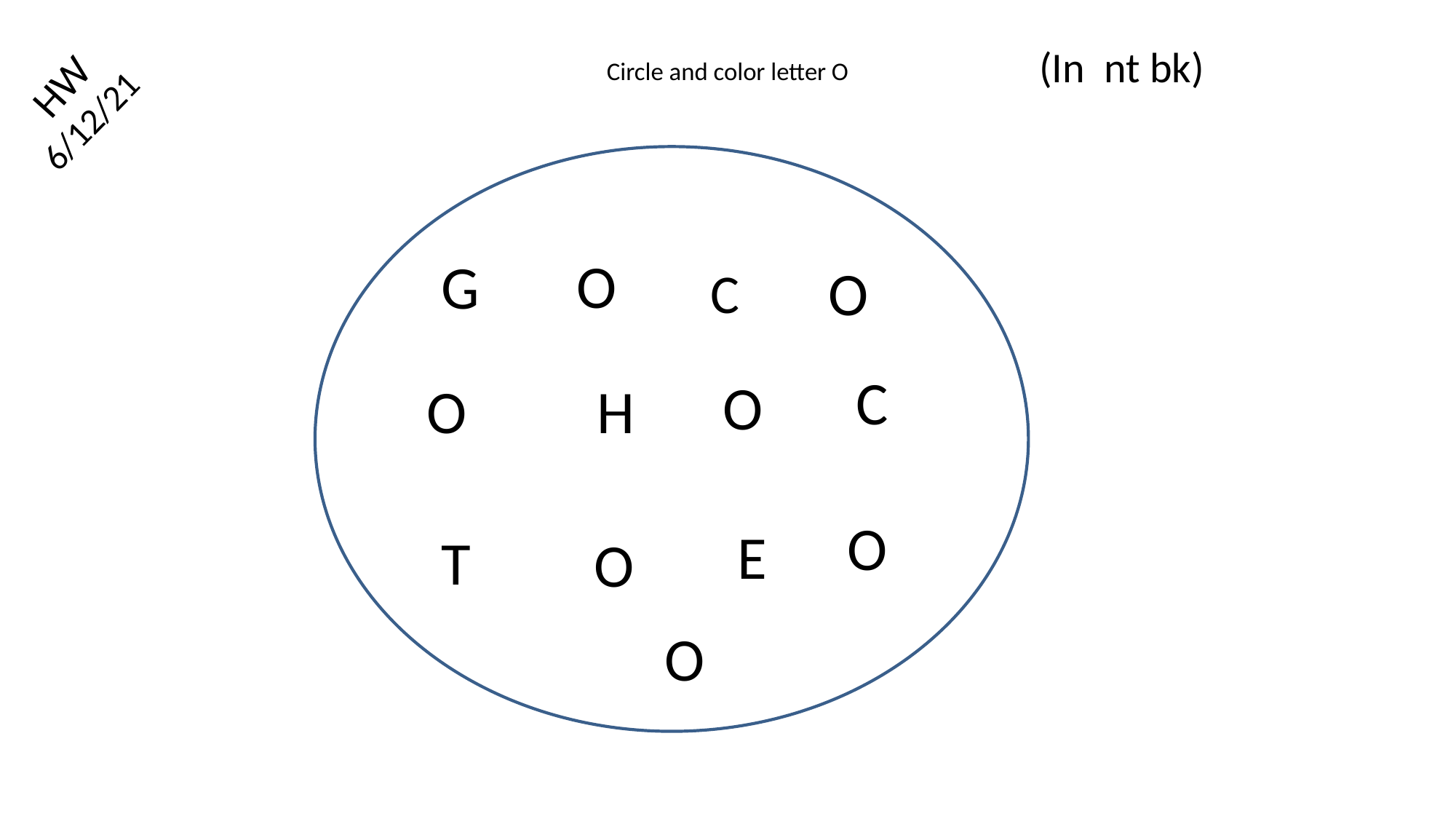

(In  nt bk)
HW
# Circle and color letter O
6/12/21

6206/12/21/12/21
T
O
G
O
C
C
O
O
H
O
E
T
O
O